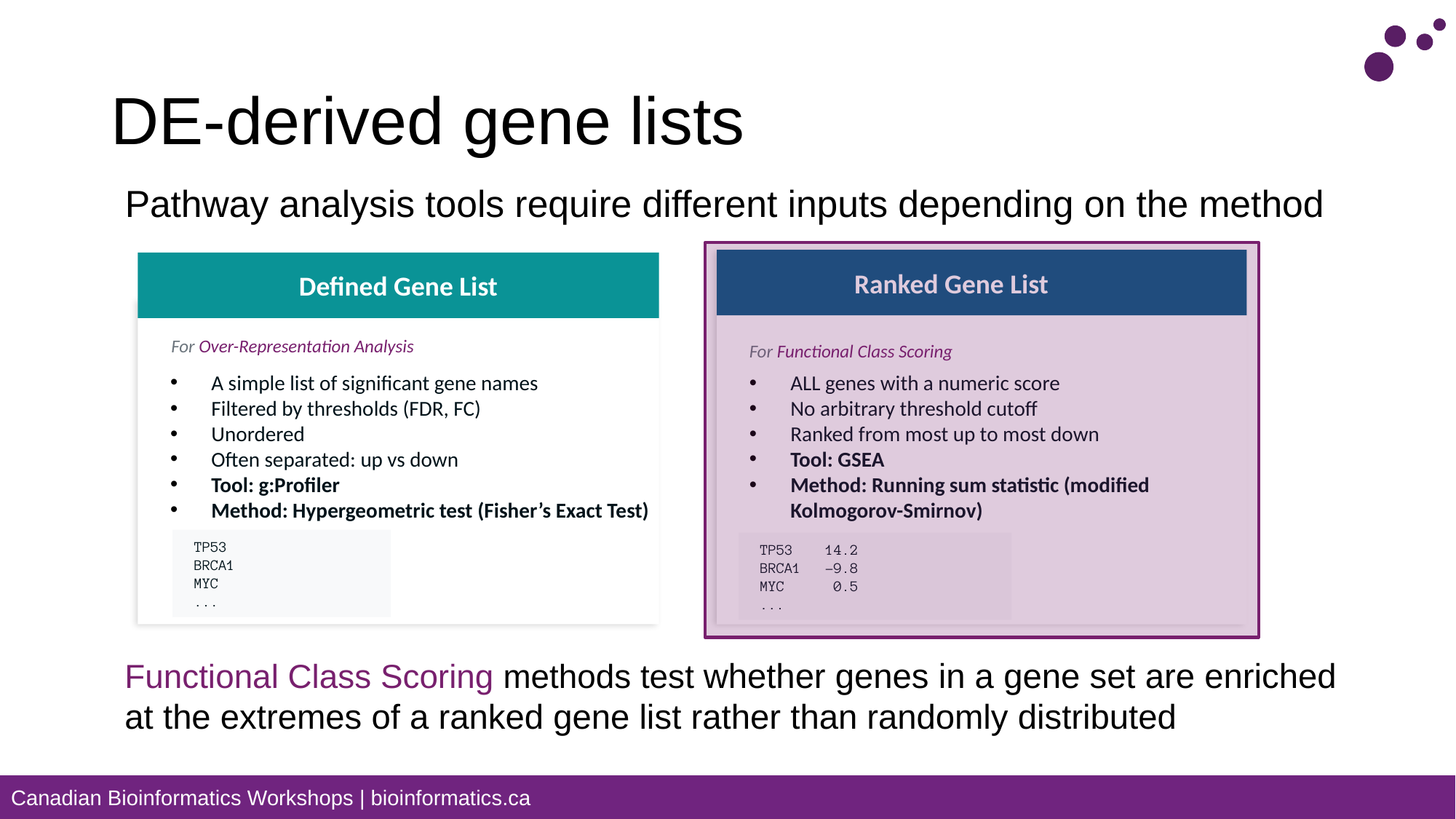

# DE-derived gene lists
Pathway analysis tools require different inputs depending on the method

Ranked Gene List
Defined Gene List

For Over-Representation Analysis
For Functional Class Scoring
A simple list of significant gene names
Filtered by thresholds (FDR, FC)
Unordered
Often separated: up vs down
Tool: g:Profiler
Method: Hypergeometric test (Fisher’s Exact Test)
ALL genes with a numeric score
No arbitrary threshold cutoff
Ranked from most up to most down
Tool: GSEA
Method: Running sum statistic (modified Kolmogorov-Smirnov)

TP53
BRCA1
MYC
...
TP53    14.2
BRCA1   -9.8
MYC      0.5
...
Functional Class Scoring methods test whether genes in a gene set are enriched at the extremes of a ranked gene list rather than randomly distributed